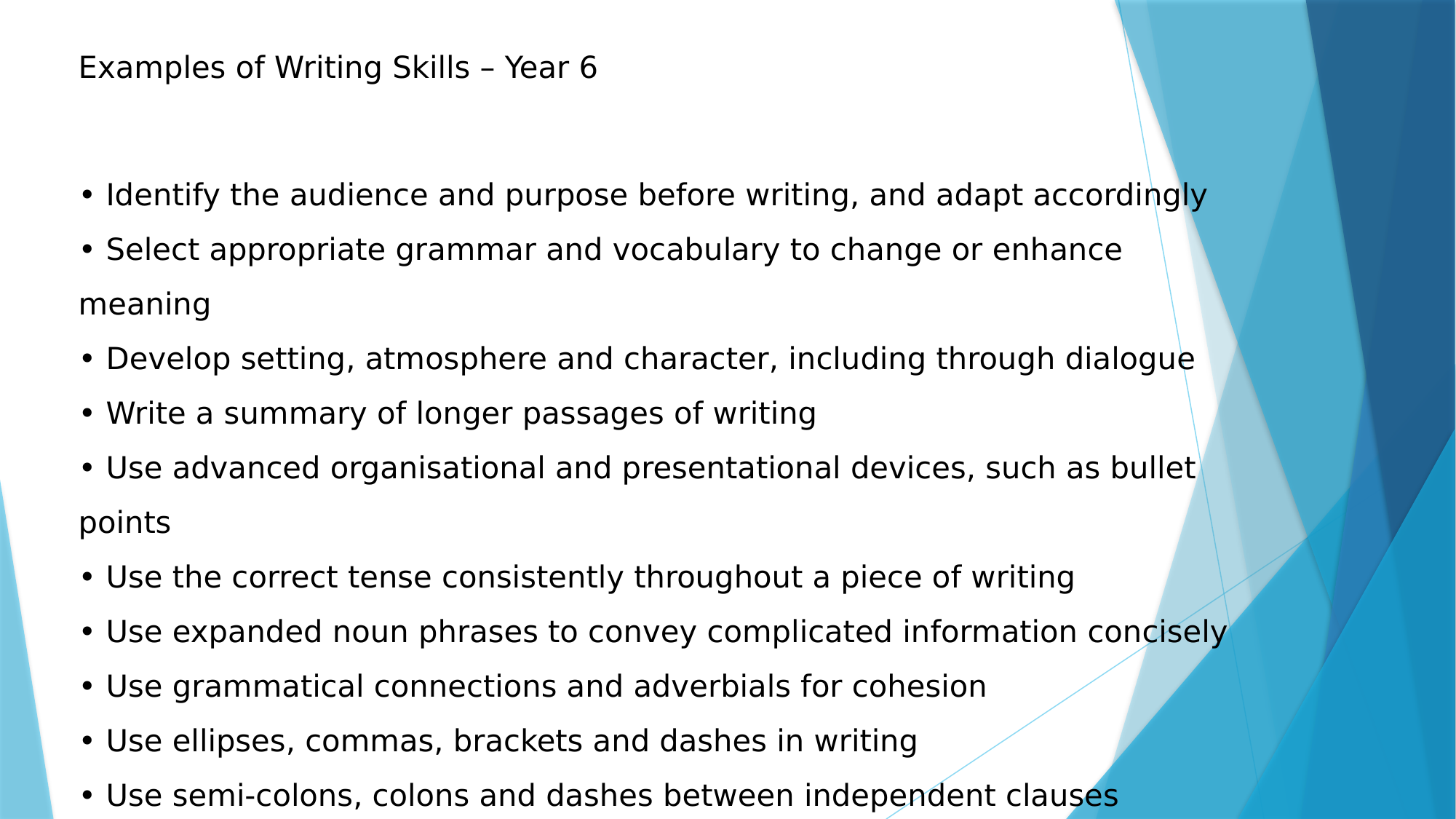

Examples of Writing Skills – Year 6

• Identify the audience and purpose before writing, and adapt accordingly
• Select appropriate grammar and vocabulary to change or enhance meaning
• Develop setting, atmosphere and character, including through dialogue
• Write a summary of longer passages of writing
• Use advanced organisational and presentational devices, such as bullet points
• Use the correct tense consistently throughout a piece of writing
• Use expanded noun phrases to convey complicated information concisely
• Use grammatical connections and adverbials for cohesion
• Use ellipses, commas, brackets and dashes in writing
• Use semi-colons, colons and dashes between independent clauses